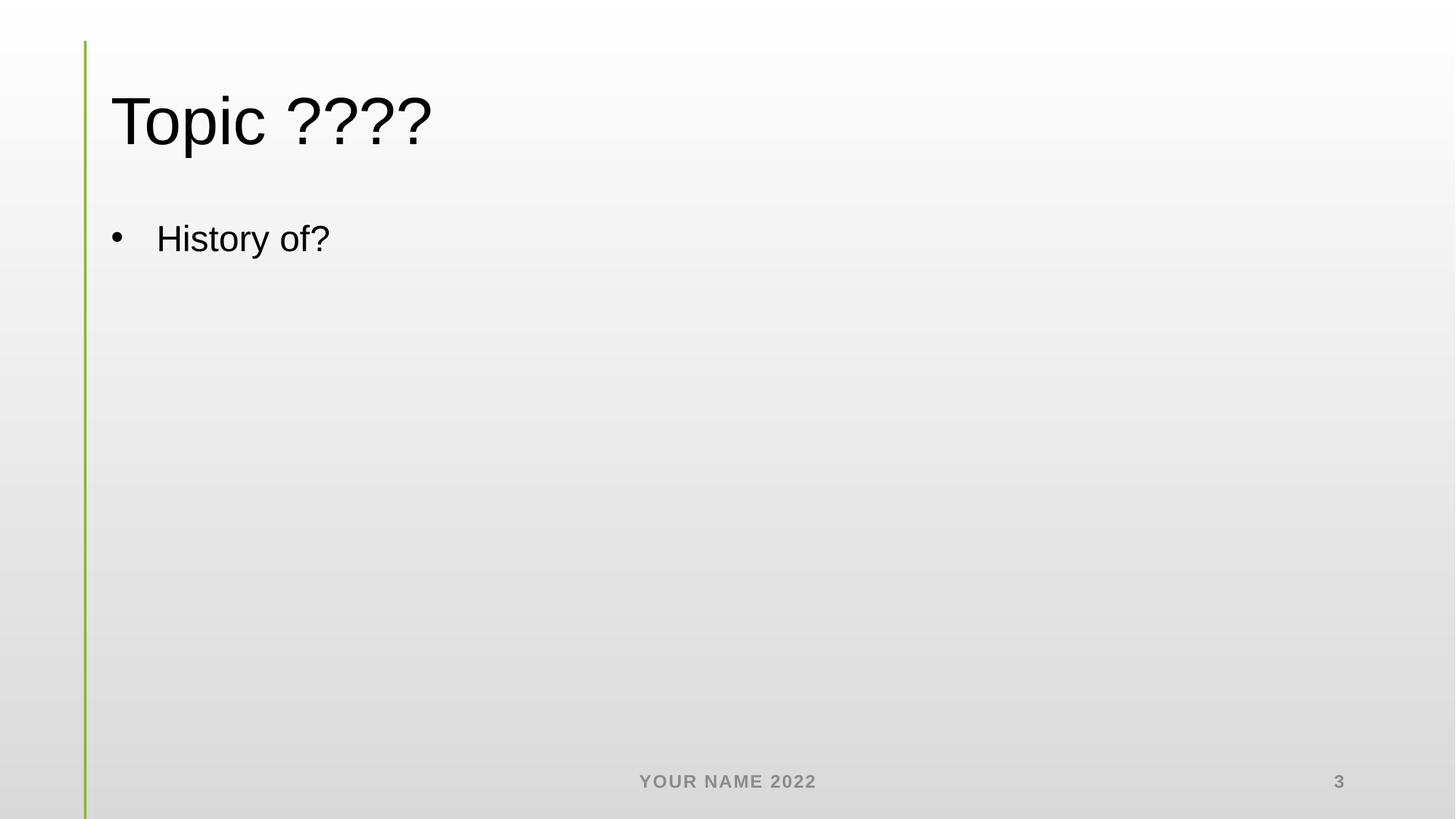

# Topic ????
History of?

Your name 2022
3